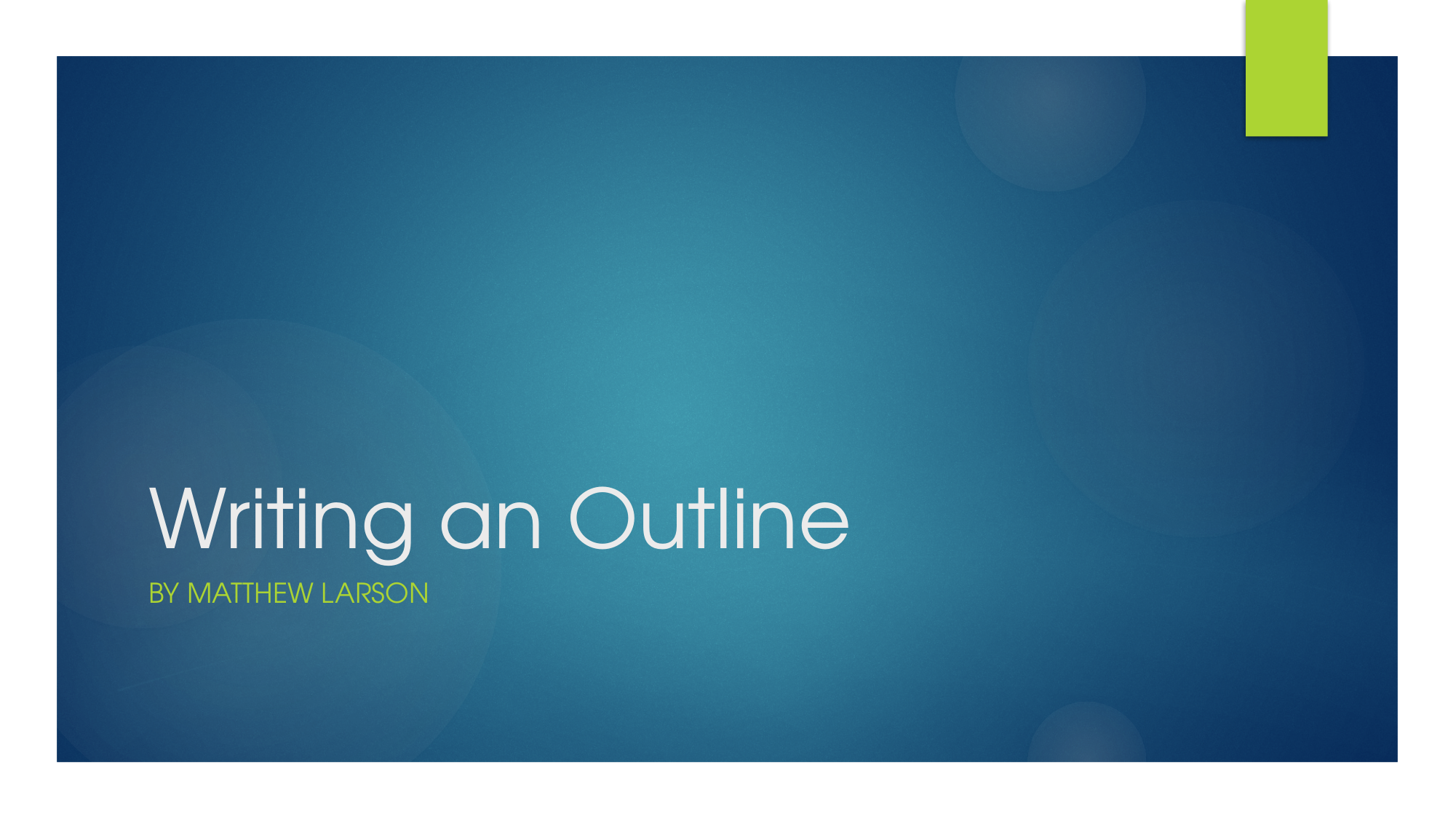

# Writing an Outline
By Matthew Larson